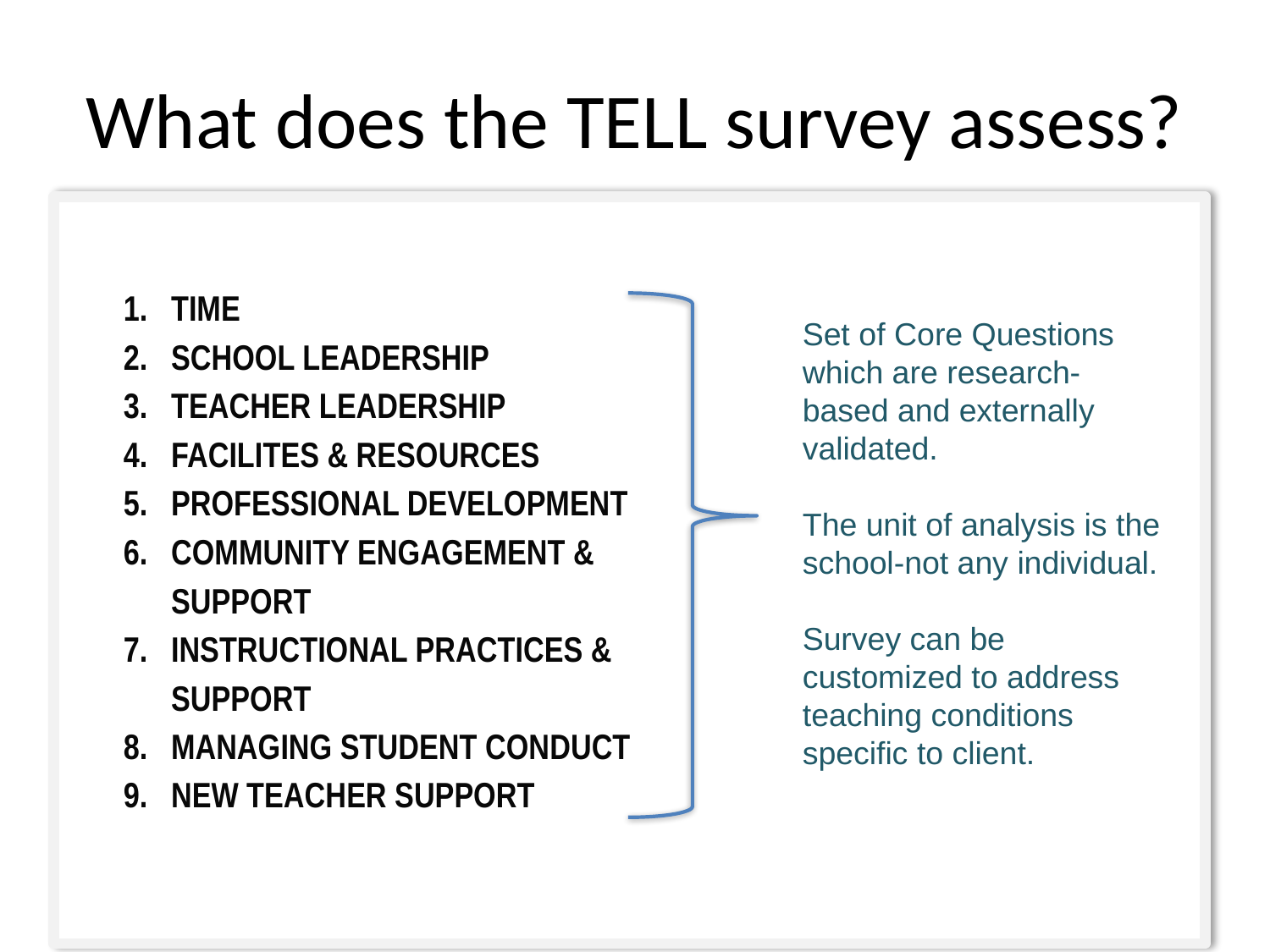

# What does the TELL survey assess?

TIME
SCHOOL LEADERSHIP
TEACHER LEADERSHIP
FACILITES & RESOURCES
PROFESSIONAL DEVELOPMENT
COMMUNITY ENGAGEMENT & SUPPORT
INSTRUCTIONAL PRACTICES & SUPPORT
MANAGING STUDENT CONDUCT
NEW TEACHER SUPPORT

Set of Core Questions which are research-based and externally validated.

The unit of analysis is the school-not any individual.

Survey can be customized to address teaching conditions specific to client.